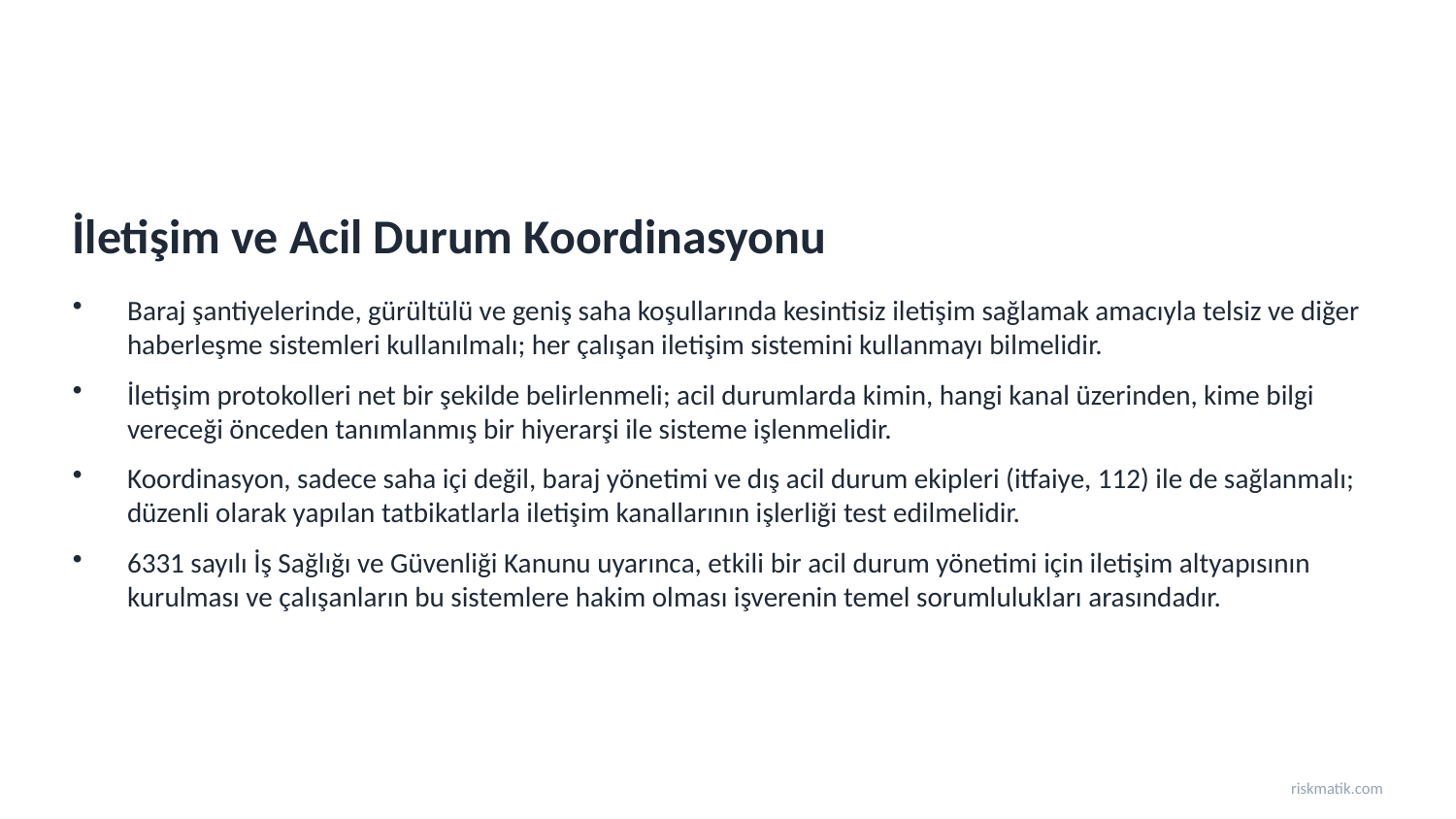

İletişim ve Acil Durum Koordinasyonu
Baraj şantiyelerinde, gürültülü ve geniş saha koşullarında kesintisiz iletişim sağlamak amacıyla telsiz ve diğer haberleşme sistemleri kullanılmalı; her çalışan iletişim sistemini kullanmayı bilmelidir.
İletişim protokolleri net bir şekilde belirlenmeli; acil durumlarda kimin, hangi kanal üzerinden, kime bilgi vereceği önceden tanımlanmış bir hiyerarşi ile sisteme işlenmelidir.
Koordinasyon, sadece saha içi değil, baraj yönetimi ve dış acil durum ekipleri (itfaiye, 112) ile de sağlanmalı; düzenli olarak yapılan tatbikatlarla iletişim kanallarının işlerliği test edilmelidir.
6331 sayılı İş Sağlığı ve Güvenliği Kanunu uyarınca, etkili bir acil durum yönetimi için iletişim altyapısının kurulması ve çalışanların bu sistemlere hakim olması işverenin temel sorumlulukları arasındadır.
riskmatik.com